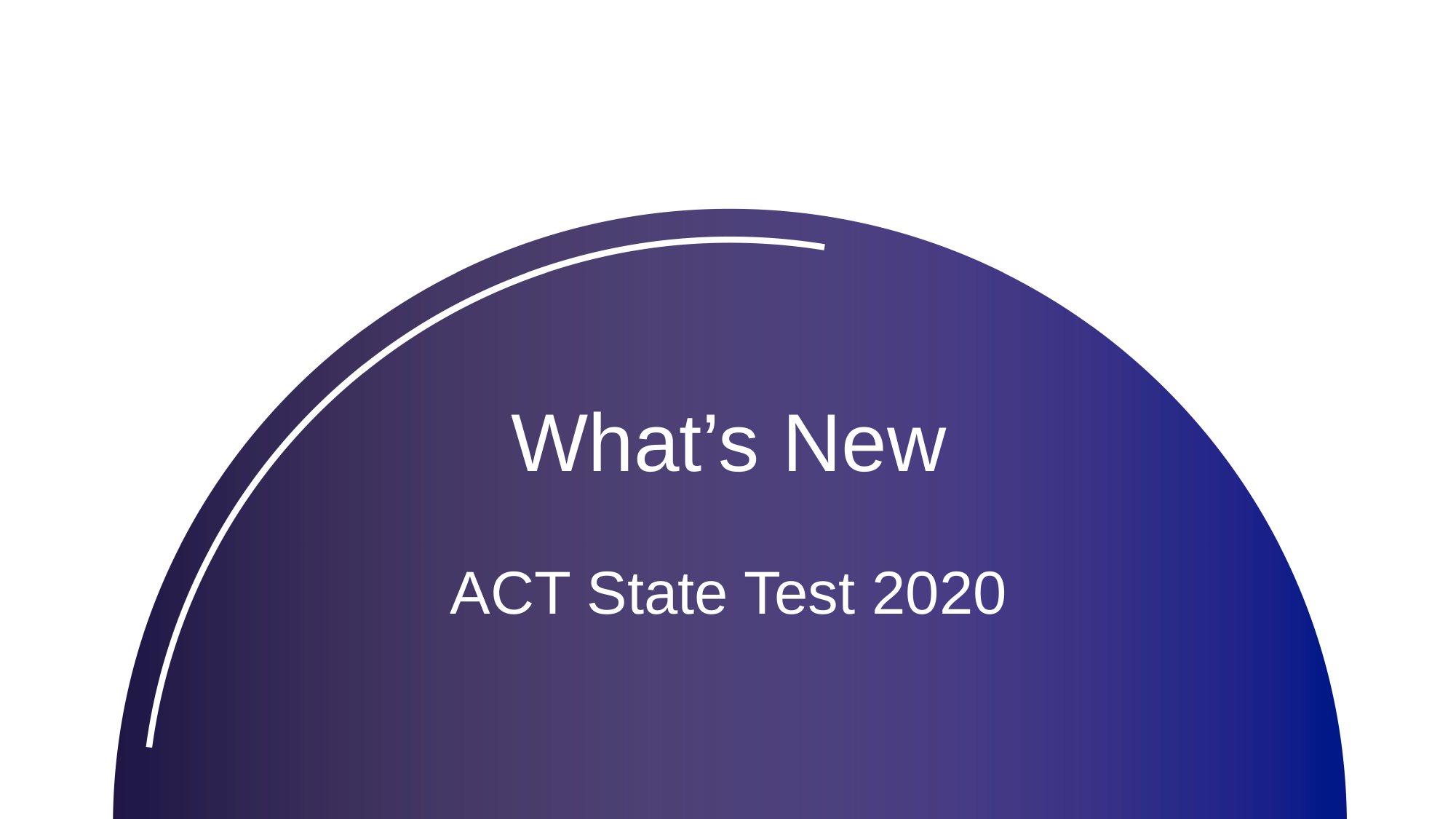

# What’s New
ACT State Test 2020